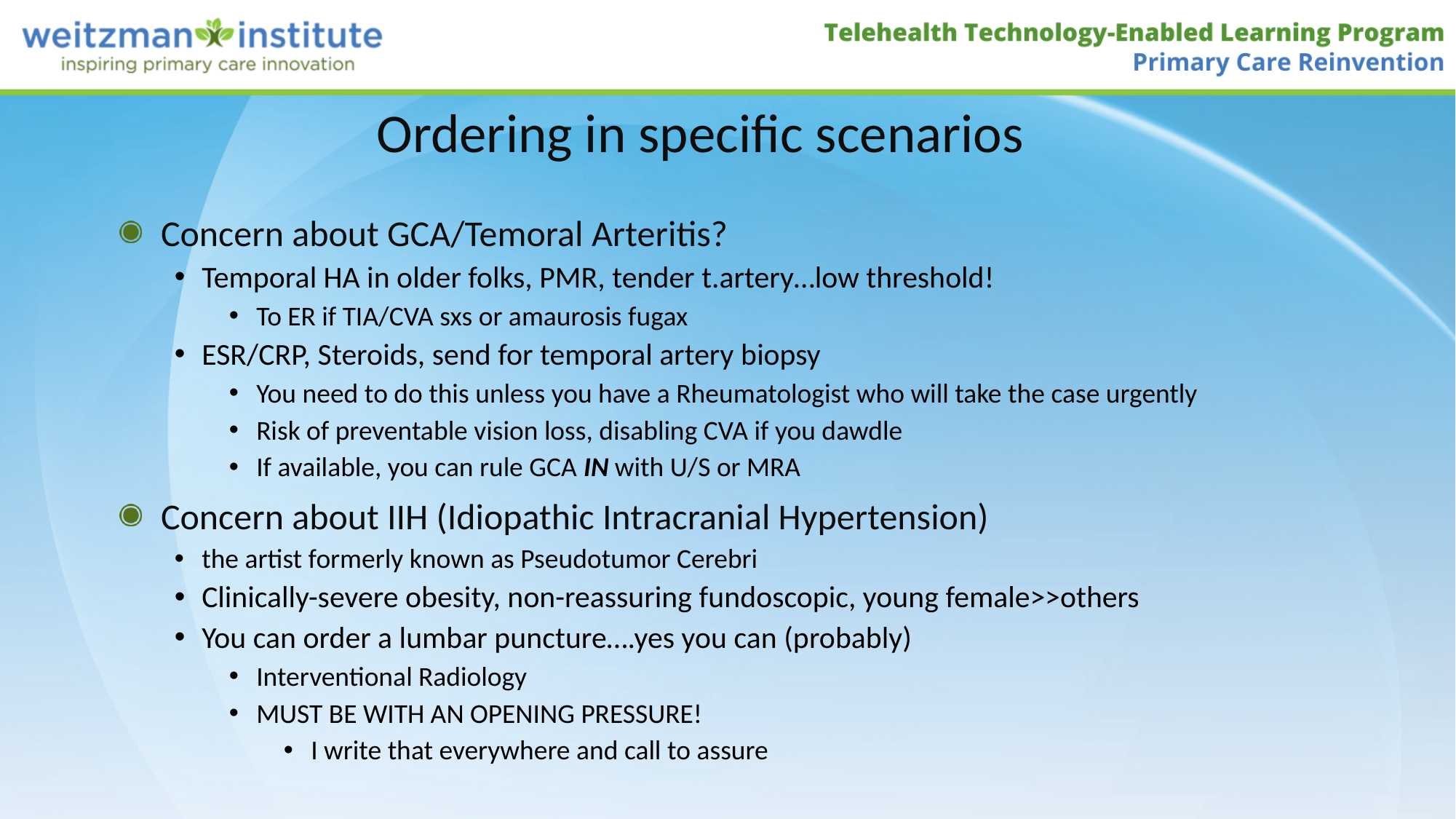

# Ordering in specific scenarios
Concern about GCA/Temoral Arteritis?
Temporal HA in older folks, PMR, tender t.artery…low threshold!
To ER if TIA/CVA sxs or amaurosis fugax
ESR/CRP, Steroids, send for temporal artery biopsy
You need to do this unless you have a Rheumatologist who will take the case urgently
Risk of preventable vision loss, disabling CVA if you dawdle
If available, you can rule GCA IN with U/S or MRA
Concern about IIH (Idiopathic Intracranial Hypertension)
the artist formerly known as Pseudotumor Cerebri
Clinically-severe obesity, non-reassuring fundoscopic, young female>>others
You can order a lumbar puncture….yes you can (probably)
Interventional Radiology
MUST BE WITH AN OPENING PRESSURE!
I write that everywhere and call to assure